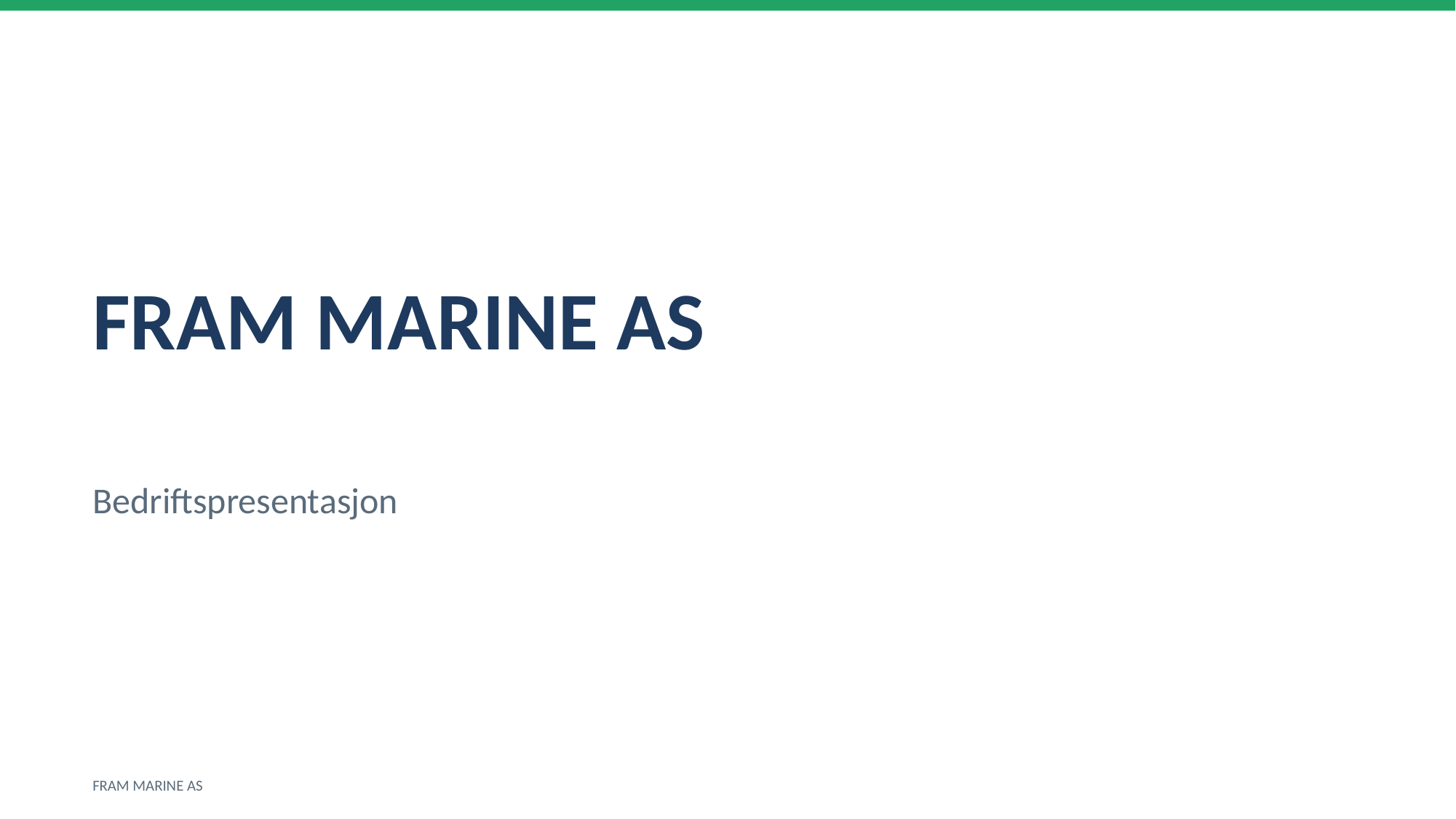

FRAM MARINE AS
Bedriftspresentasjon
FRAM MARINE AS